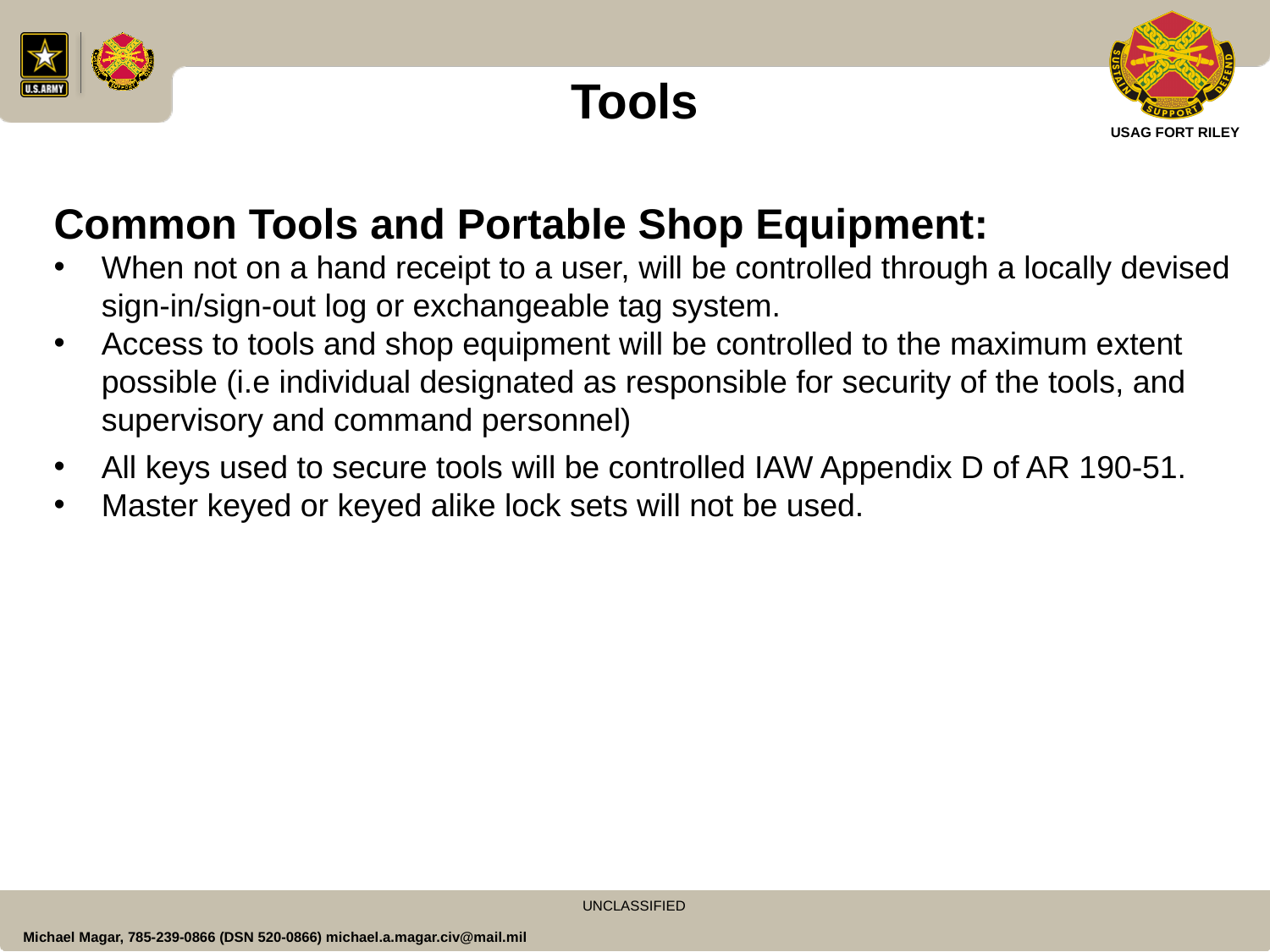

# Tools
Common Tools and Portable Shop Equipment:
When not on a hand receipt to a user, will be controlled through a locally devised sign-in/sign-out log or exchangeable tag system.
Access to tools and shop equipment will be controlled to the maximum extent possible (i.e individual designated as responsible for security of the tools, and supervisory and command personnel)

All keys used to secure tools will be controlled IAW Appendix D of AR 190-51.
Master keyed or keyed alike lock sets will not be used.